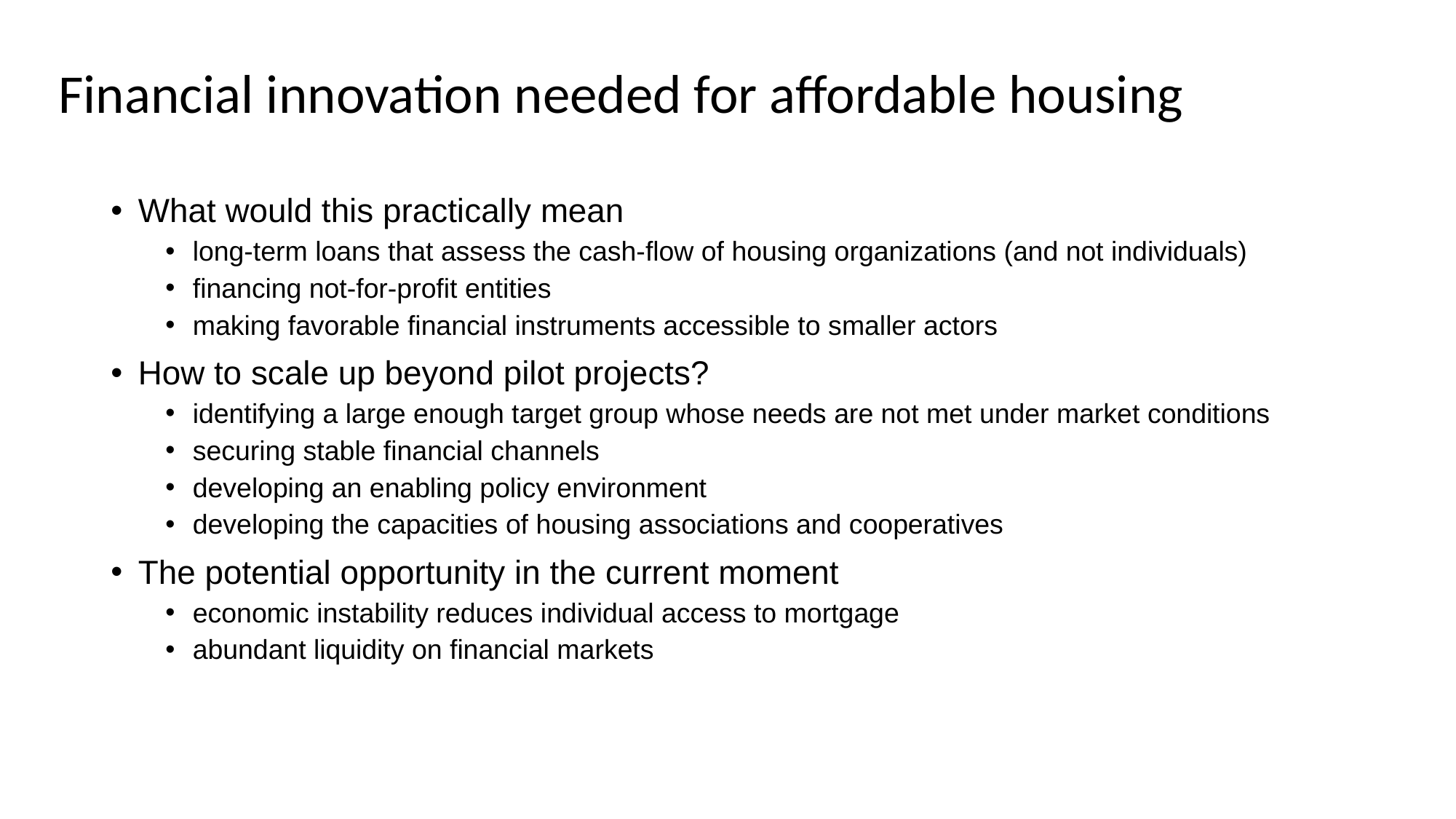

# Financial innovation needed for affordable housing
What would this practically mean
long-term loans that assess the cash-flow of housing organizations (and not individuals)
financing not-for-profit entities
making favorable financial instruments accessible to smaller actors
How to scale up beyond pilot projects?
identifying a large enough target group whose needs are not met under market conditions
securing stable financial channels
developing an enabling policy environment
developing the capacities of housing associations and cooperatives
The potential opportunity in the current moment
economic instability reduces individual access to mortgage
abundant liquidity on financial markets